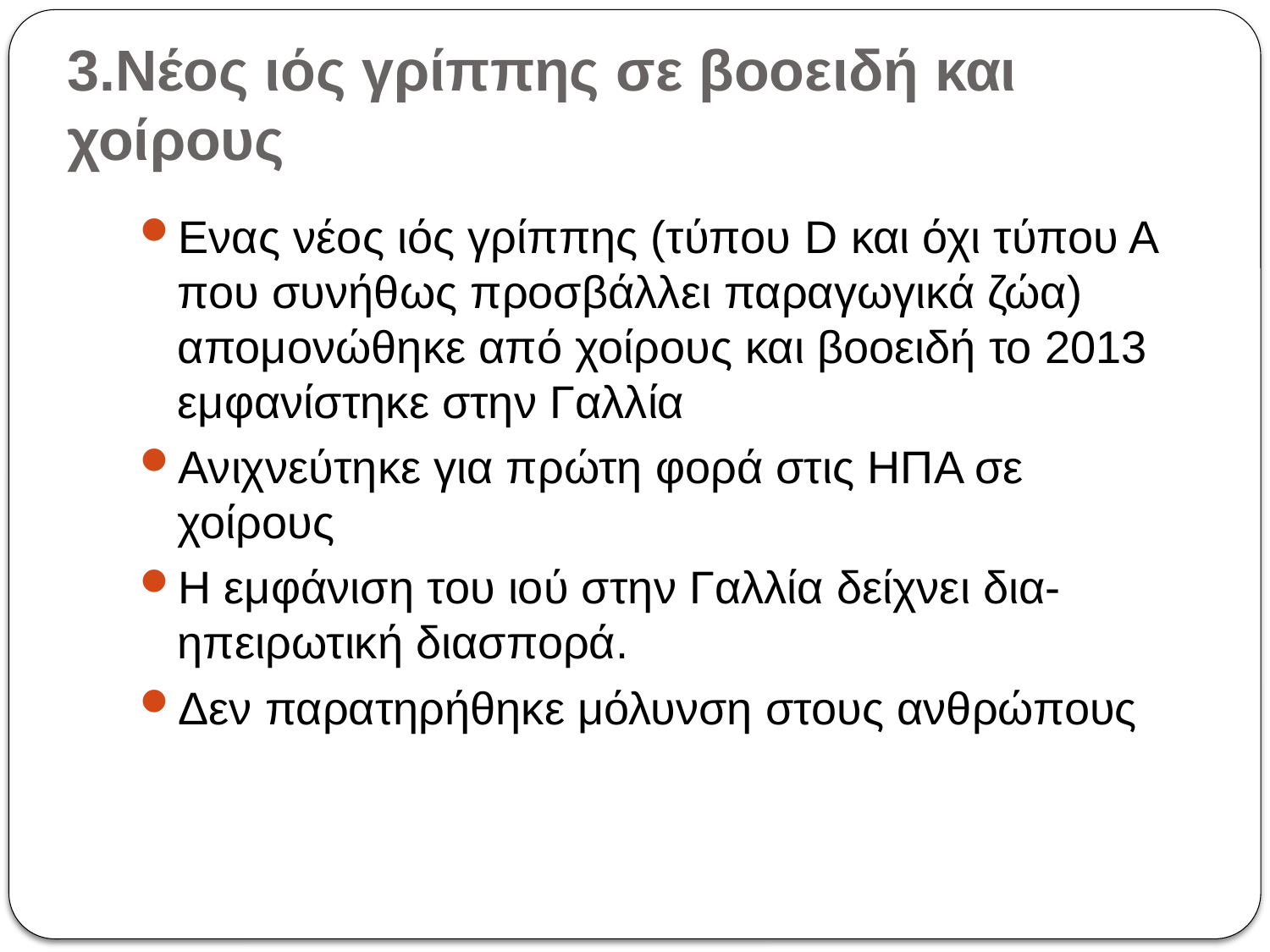

# 3.Νέος ιός γρίππης σε βοοειδή και χοίρους
Ενας νέος ιός γρίππης (τύπου D και όχι τύπου Α που συνήθως προσβάλλει παραγωγικά ζώα) απομονώθηκε από χοίρους και βοοειδή το 2013  εμφανίστηκε στην Γαλλία
Ανιχνεύτηκε για πρώτη φορά στις ΗΠΑ σε χοίρους
Η εμφάνιση του ιού στην Γαλλία δείχνει δια-ηπειρωτική διασπορά.
Δεν παρατηρήθηκε μόλυνση στους ανθρώπους